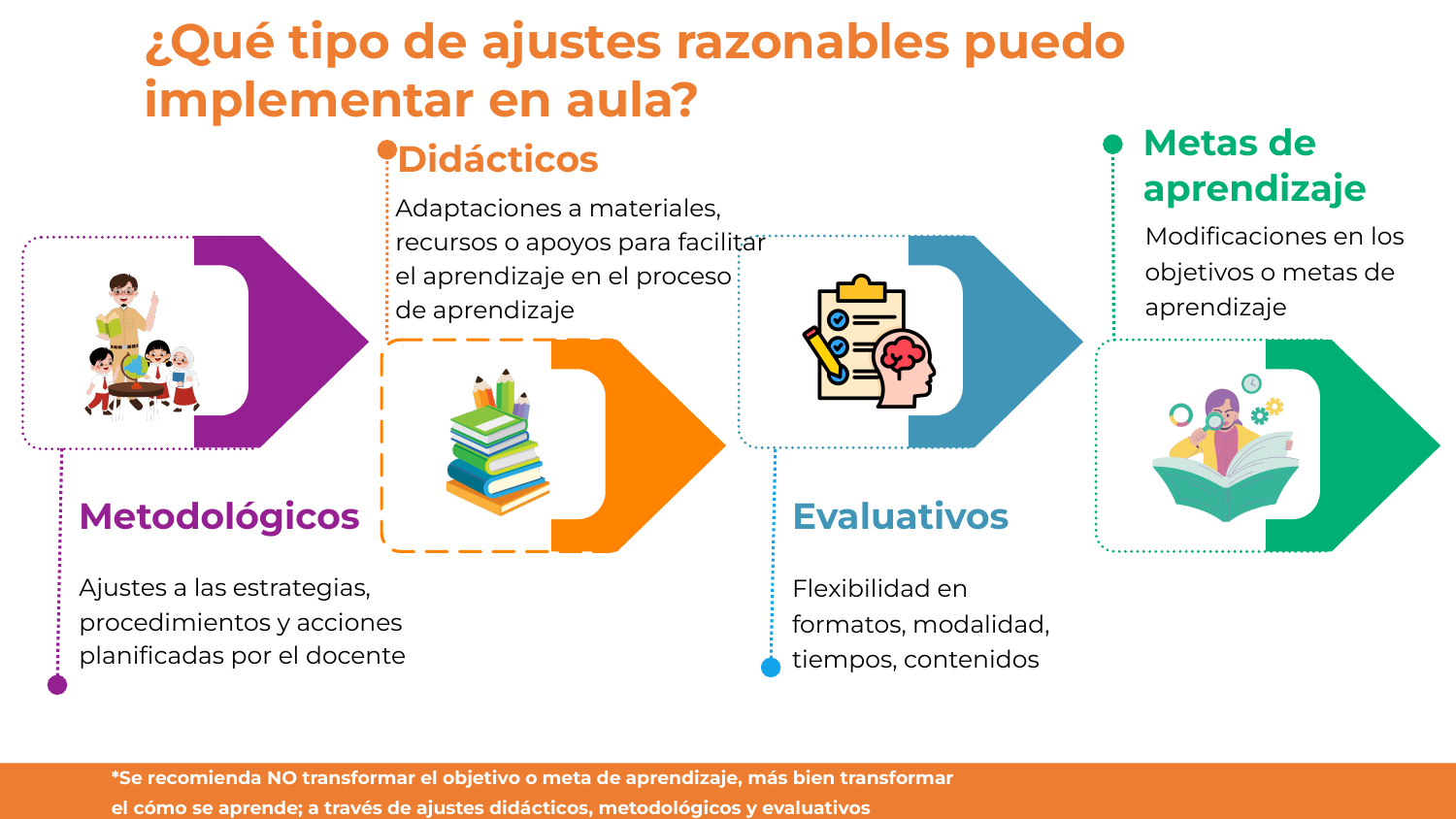

¿Qué tipo de ajustes razonables puedo implementar en aula?
Metas de aprendizaje

Didácticos

Adaptaciones a materiales, recursos o apoyos para facilitar el aprendizaje en el proceso de aprendizaje

Modificaciones en los objetivos o metas de aprendizaje

Metodológicos
Evaluativos
Flexibilidad en formatos, modalidad, tiempos, contenidos
Ajustes a las estrategias, procedimientos y acciones planificadas por el docente
*Se recomienda NO transformar el objetivo o meta de aprendizaje, más bien transformar el cómo se aprende; a través de ajustes didácticos, metodológicos y evaluativos